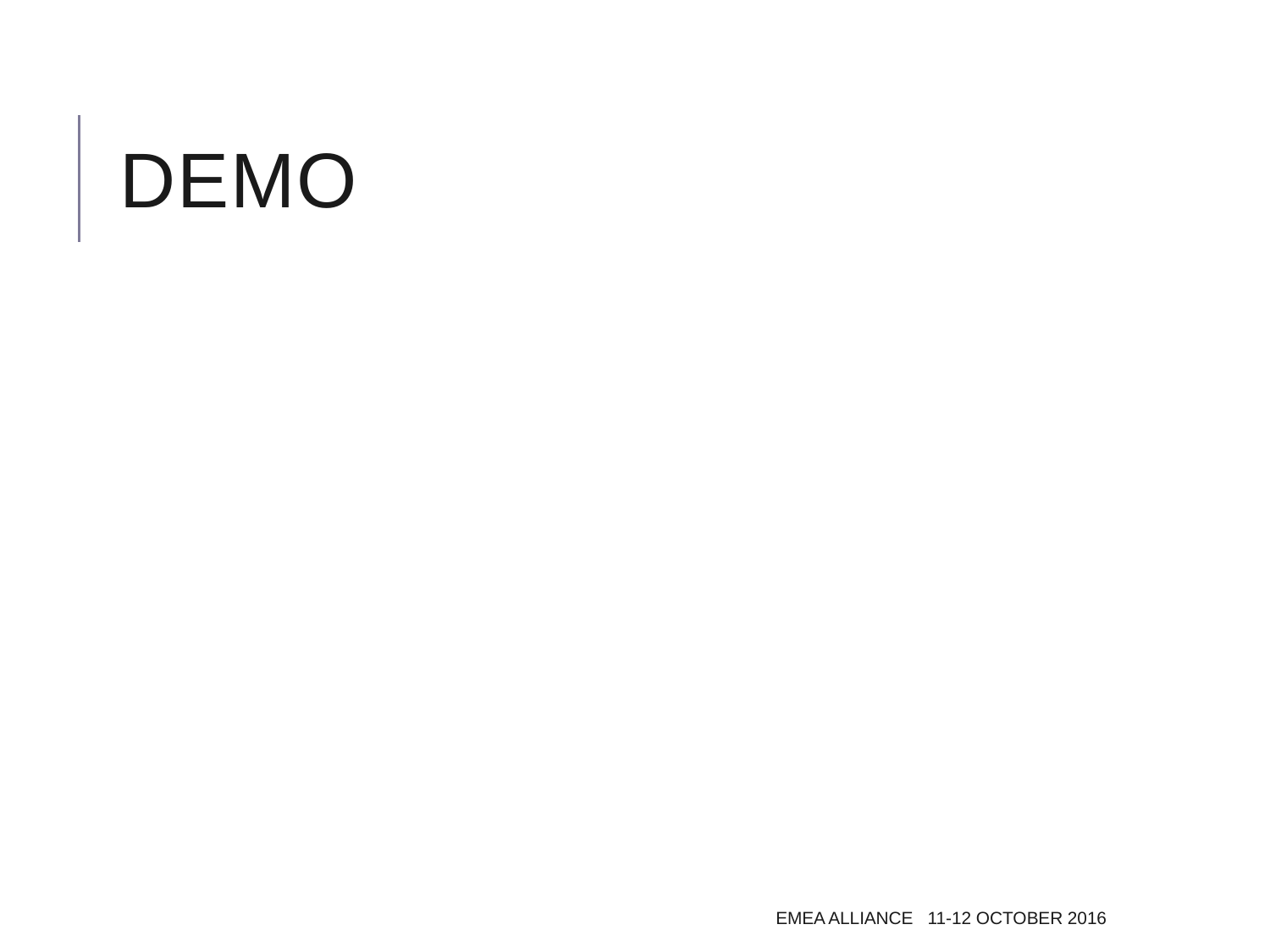

# Demo

EMEA Alliance   11-12 October 2016